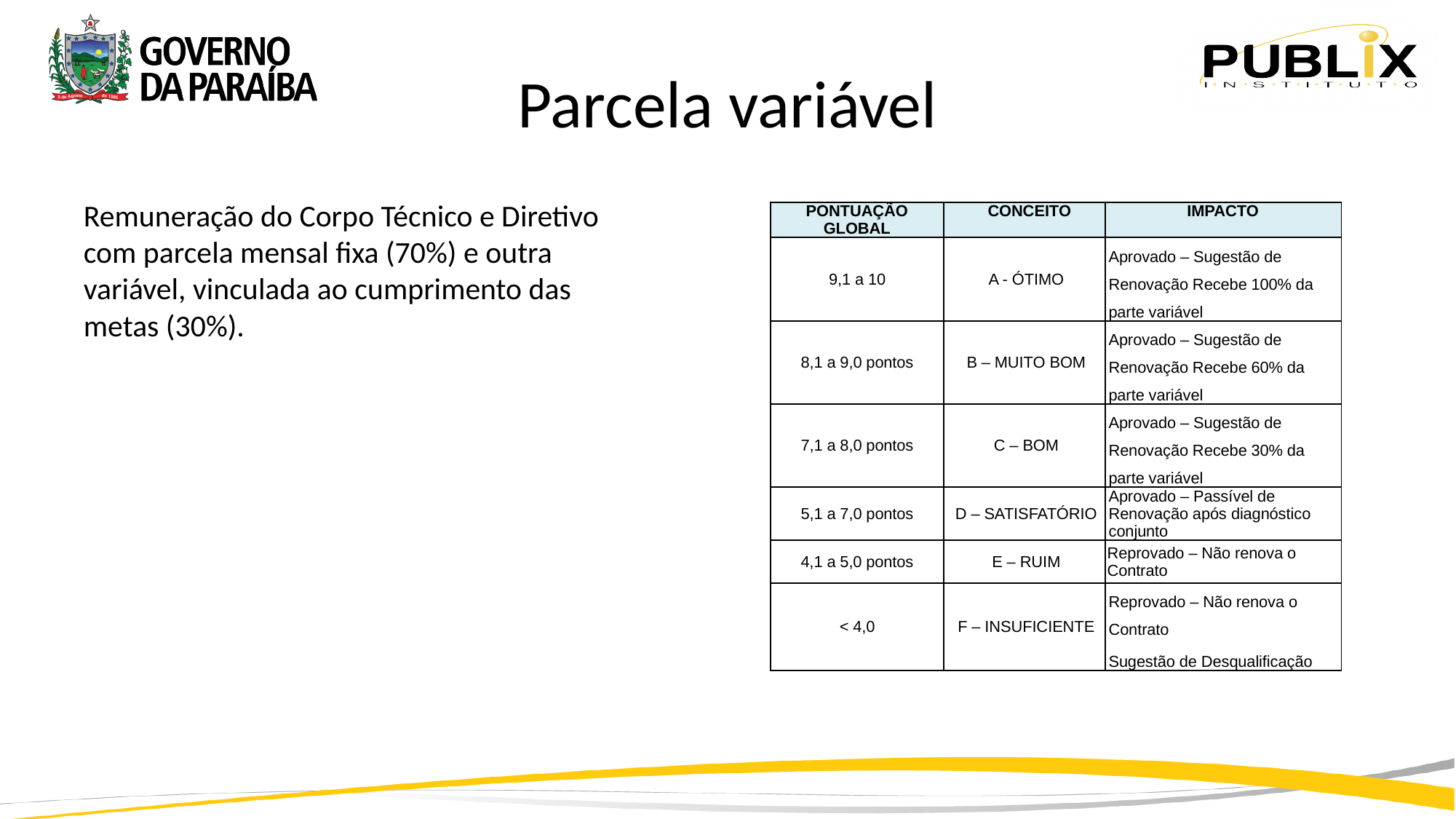

# Parcela variável
Remuneração do Corpo Técnico e Diretivo com parcela mensal fixa (70%) e outra variável, vinculada ao cumprimento das metas (30%).
| PONTUAÇÃO GLOBAL | CONCEITO | IMPACTO |
| --- | --- | --- |
| 9,1 a 10 | A - ÓTIMO | Aprovado – Sugestão de Renovação Recebe 100% da parte variável |
| 8,1 a 9,0 pontos | B – MUITO BOM | Aprovado – Sugestão de Renovação Recebe 60% da parte variável |
| 7,1 a 8,0 pontos | C – BOM | Aprovado – Sugestão de Renovação Recebe 30% da parte variável |
| 5,1 a 7,0 pontos | D – SATISFATÓRIO | Aprovado – Passível de Renovação após diagnóstico conjunto |
| 4,1 a 5,0 pontos | E – RUIM | Reprovado – Não renova o Contrato |
| < 4,0 | F – INSUFICIENTE | Reprovado – Não renova o Contrato Sugestão de Desqualificação |